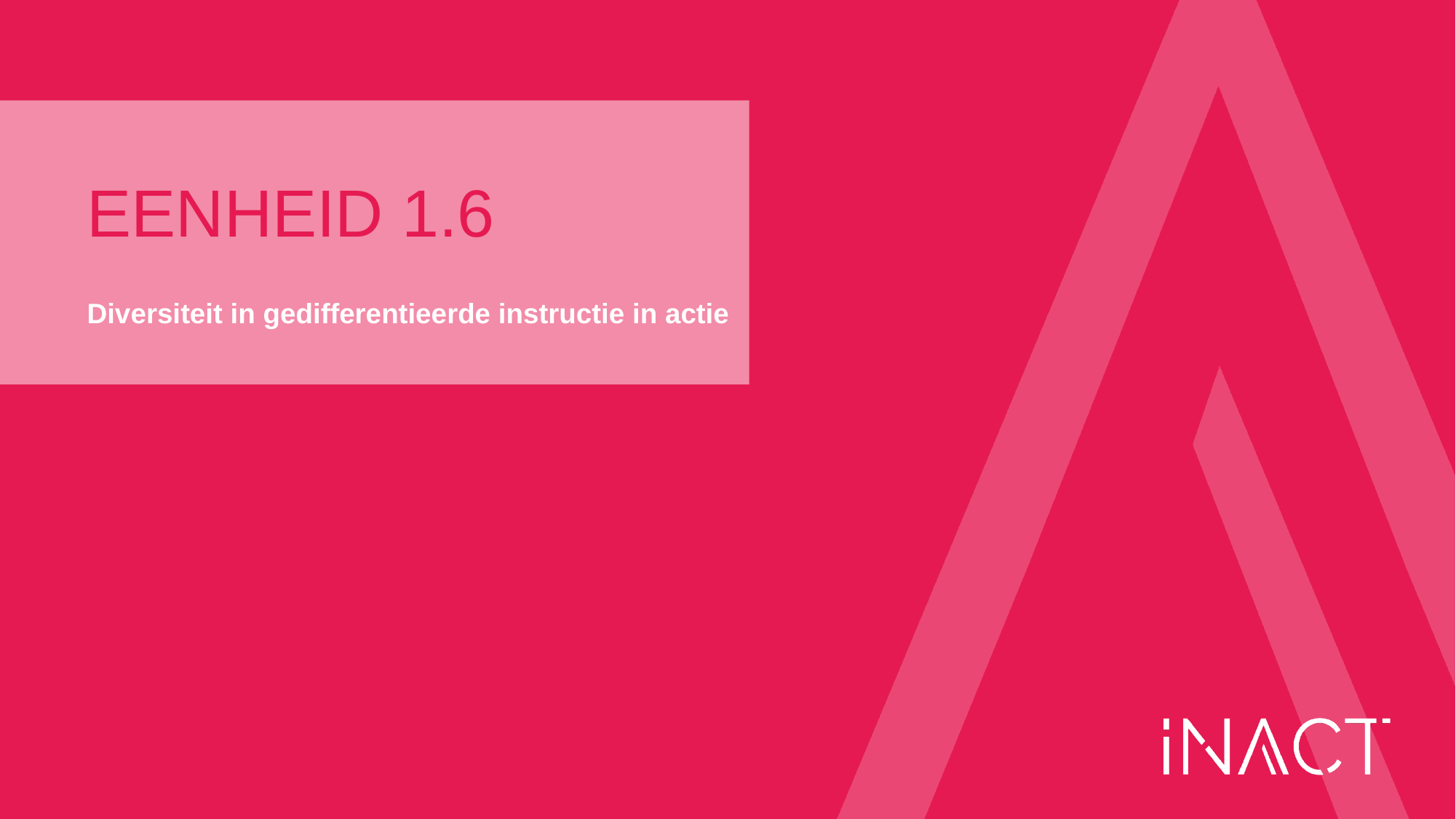

# EENHEID 1.6
Diversiteit in gedifferentieerde instructie in actie